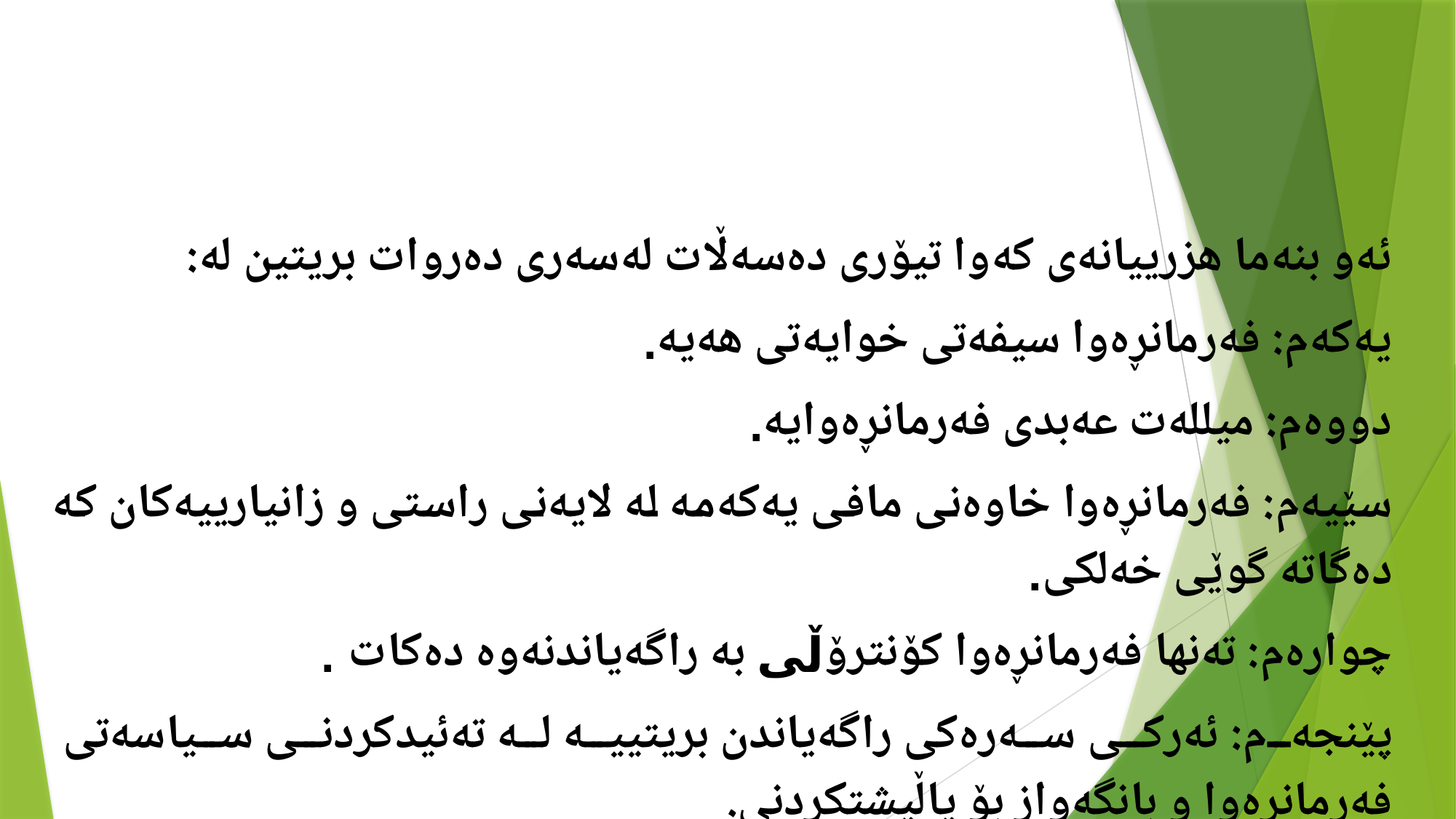

ئەو بنەما هزرییانەی كەوا تیۆری دەسەڵات لەسەری دەروات بریتین لە:
یەكەم: فەرمانڕەوا سیفەتی خوایەتی هەیە.
دووەم: میللەت عەبدی فەرمانڕەوایە.
سێیەم: فەرمانڕەوا خاوەنی مافی یەكەمە لە لایەنی راستی و زانیارییەكان كە دەگاتە گوێی خەلكی.
چوارەم: تەنها فەرمانڕەوا کۆنترۆڵی بە راگەیاندنەوە دەكات .
پێنجەم: ئەركی سەرەكی راگەیاندن بریتییە لە تەئیدكردنی سیاسەتی  فەرمانڕەوا و بانگەواز بۆ پاڵپشتكردنی.